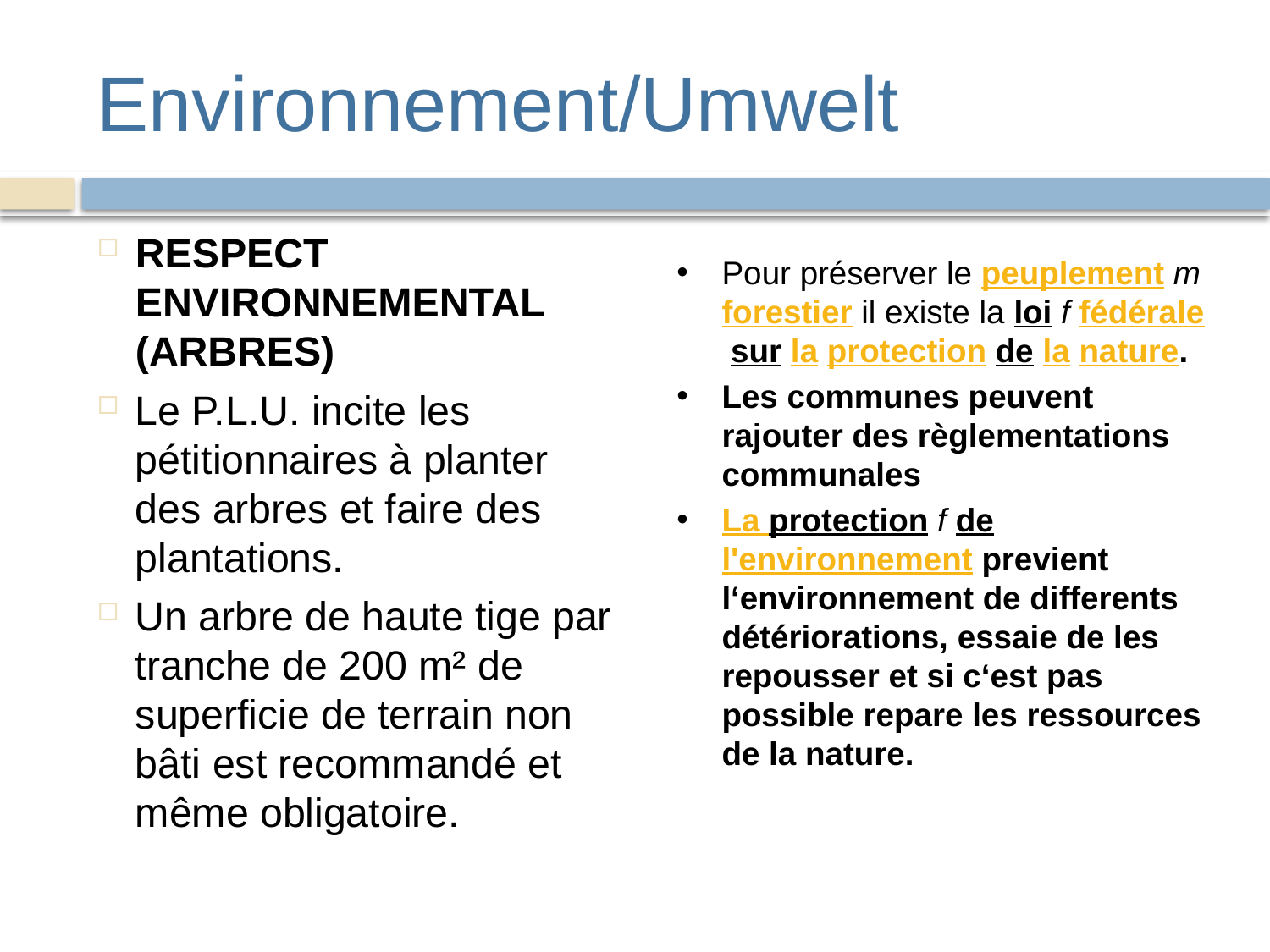

# Environnement/Umwelt
RESPECT ENVIRONNEMENTAL (ARBRES)
Le P.L.U. incite les pétitionnaires à planter des arbres et faire des plantations.
Un arbre de haute tige par tranche de 200 m² de superficie de terrain non bâti est recommandé et même obligatoire.
Pour préserver le peuplement m forestier il existe la
loi f fédérale sur la protection de la nature.
Les communes peuvent rajouter des règlementations communales
La protection f de l'environnement previent l‘environnement de differents
détériorations, essaie de les repousser et si c‘est pas possible repare les ressources de la nature.